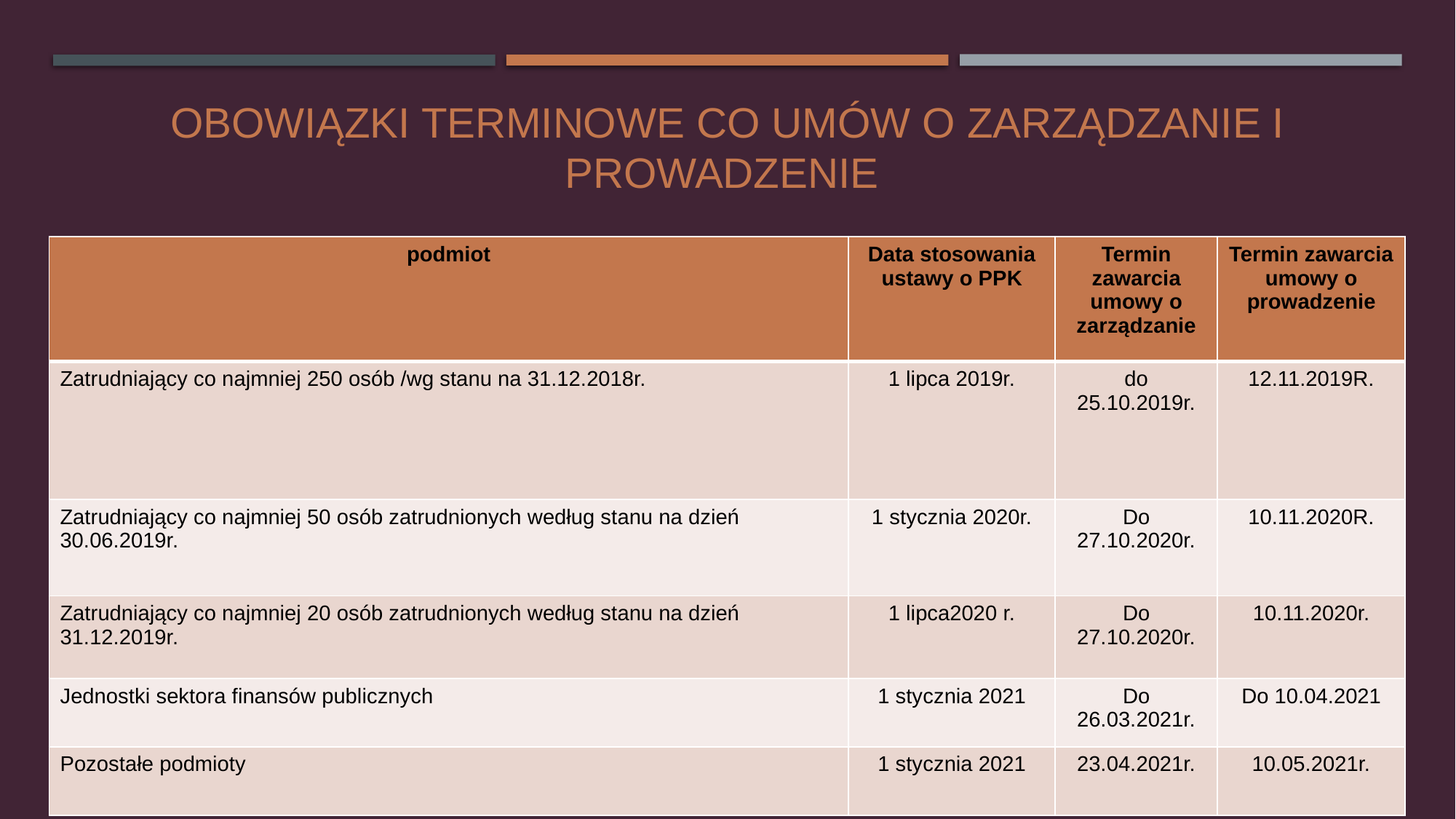

# Obowiązki terminowe co umów o zarządzanie i prowadzenie
| podmiot | Data stosowania ustawy o PPK | Termin zawarcia umowy o zarządzanie | Termin zawarcia umowy o prowadzenie |
| --- | --- | --- | --- |
| Zatrudniający co najmniej 250 osób /wg stanu na 31.12.2018r. | 1 lipca 2019r. | do 25.10.2019r. | 12.11.2019R. |
| Zatrudniający co najmniej 50 osób zatrudnionych według stanu na dzień 30.06.2019r. | 1 stycznia 2020r. | Do 27.10.2020r. | 10.11.2020R. |
| Zatrudniający co najmniej 20 osób zatrudnionych według stanu na dzień 31.12.2019r. | 1 lipca2020 r. | Do 27.10.2020r. | 10.11.2020r. |
| Jednostki sektora finansów publicznych | 1 stycznia 2021 | Do 26.03.2021r. | Do 10.04.2021 |
| Pozostałe podmioty | 1 stycznia 2021 | 23.04.2021r. | 10.05.2021r. |